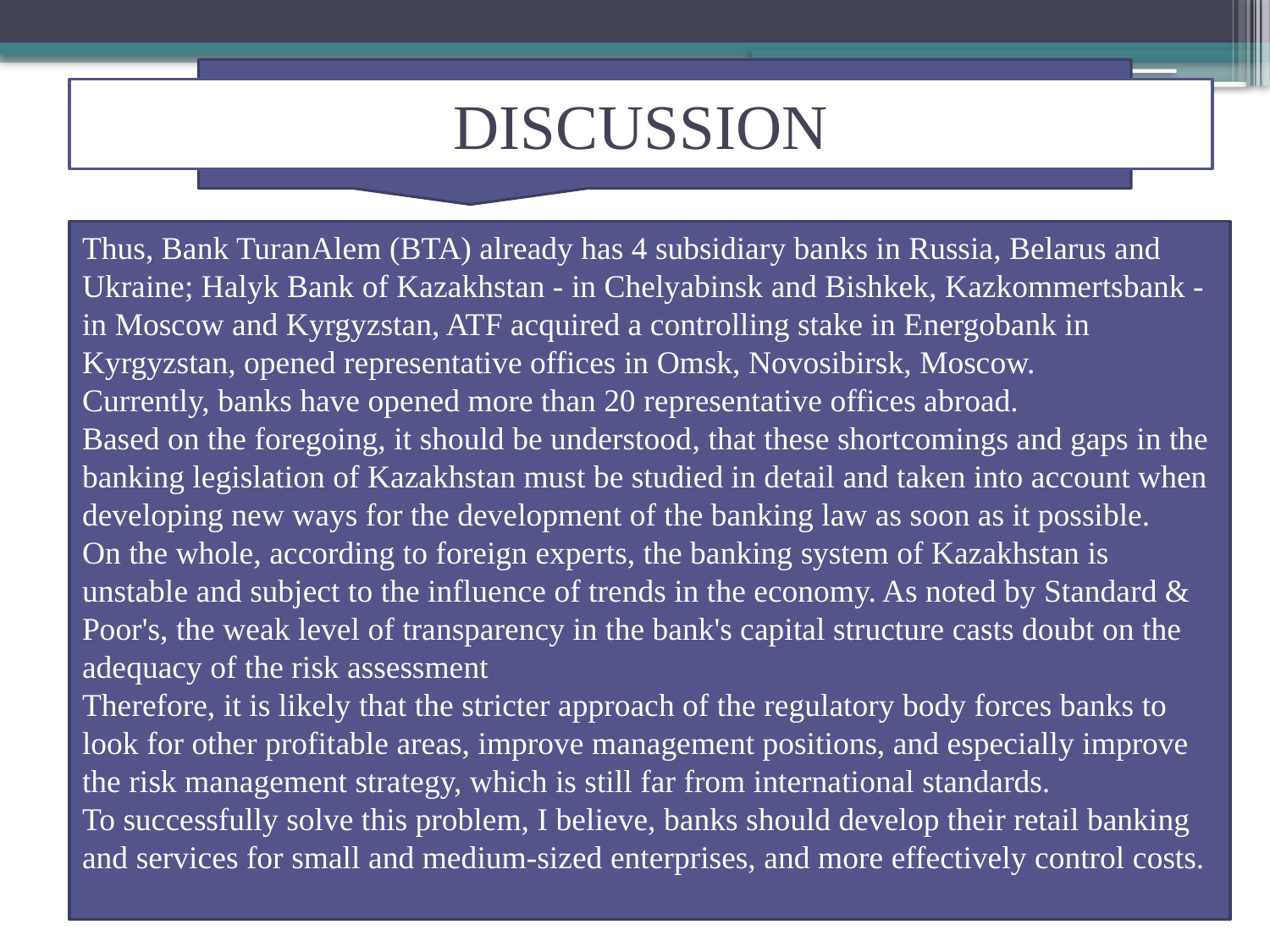

# DISCUSSION
Thus, Bank TuranAlem (BTA) already has 4 subsidiary banks in Russia, Belarus and Ukraine; Halyk Bank of Kazakhstan - in Chelyabinsk and Bishkek, Kazkommertsbank - in Moscow and Kyrgyzstan, ATF acquired a controlling stake in Energobank in Kyrgyzstan, opened representative offices in Omsk, Novosibirsk, Moscow.
Currently, banks have opened more than 20 representative offices abroad.
Based on the foregoing, it should be understood, that these shortcomings and gaps in the banking legislation of Kazakhstan must be studied in detail and taken into account when developing new ways for the development of the banking law as soon as it possible.
On the whole, according to foreign experts, the banking system of Kazakhstan is unstable and subject to the influence of trends in the economy. As noted by Standard & Poor's, the weak level of transparency in the bank's capital structure casts doubt on the adequacy of the risk assessment
Therefore, it is likely that the stricter approach of the regulatory body forces banks to look for other profitable areas, improve management positions, and especially improve the risk management strategy, which is still far from international standards.
To successfully solve this problem, I believe, banks should develop their retail banking and services for small and medium-sized enterprises, and more effectively control costs.